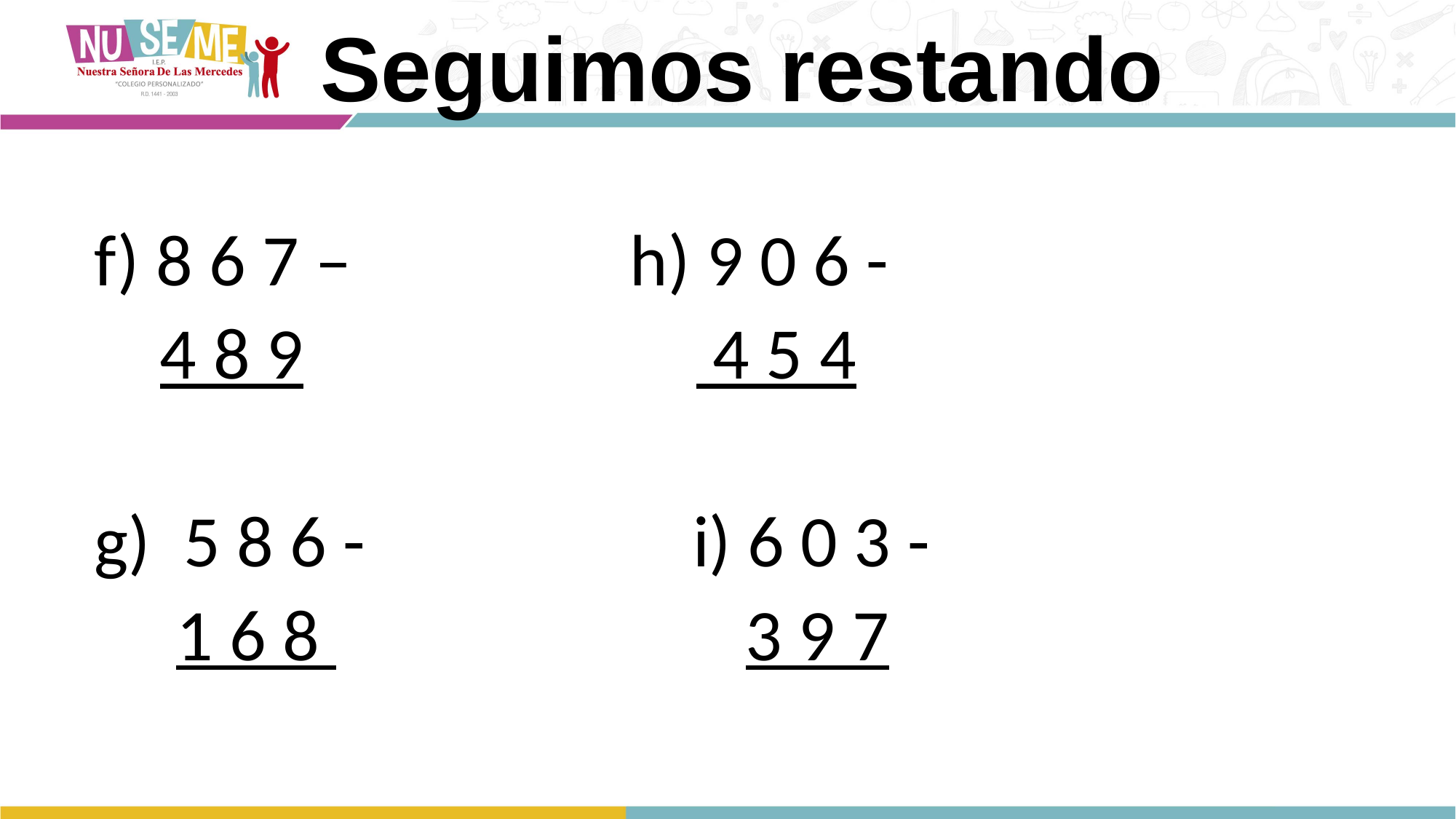

# Seguimos restando

8 6 7 –                 h) 9 0 6 -
    4 8 9                         4 5 4

g)  5 8 6 -                    i) 6 0 3 -
     1 6 8                          3 9 7